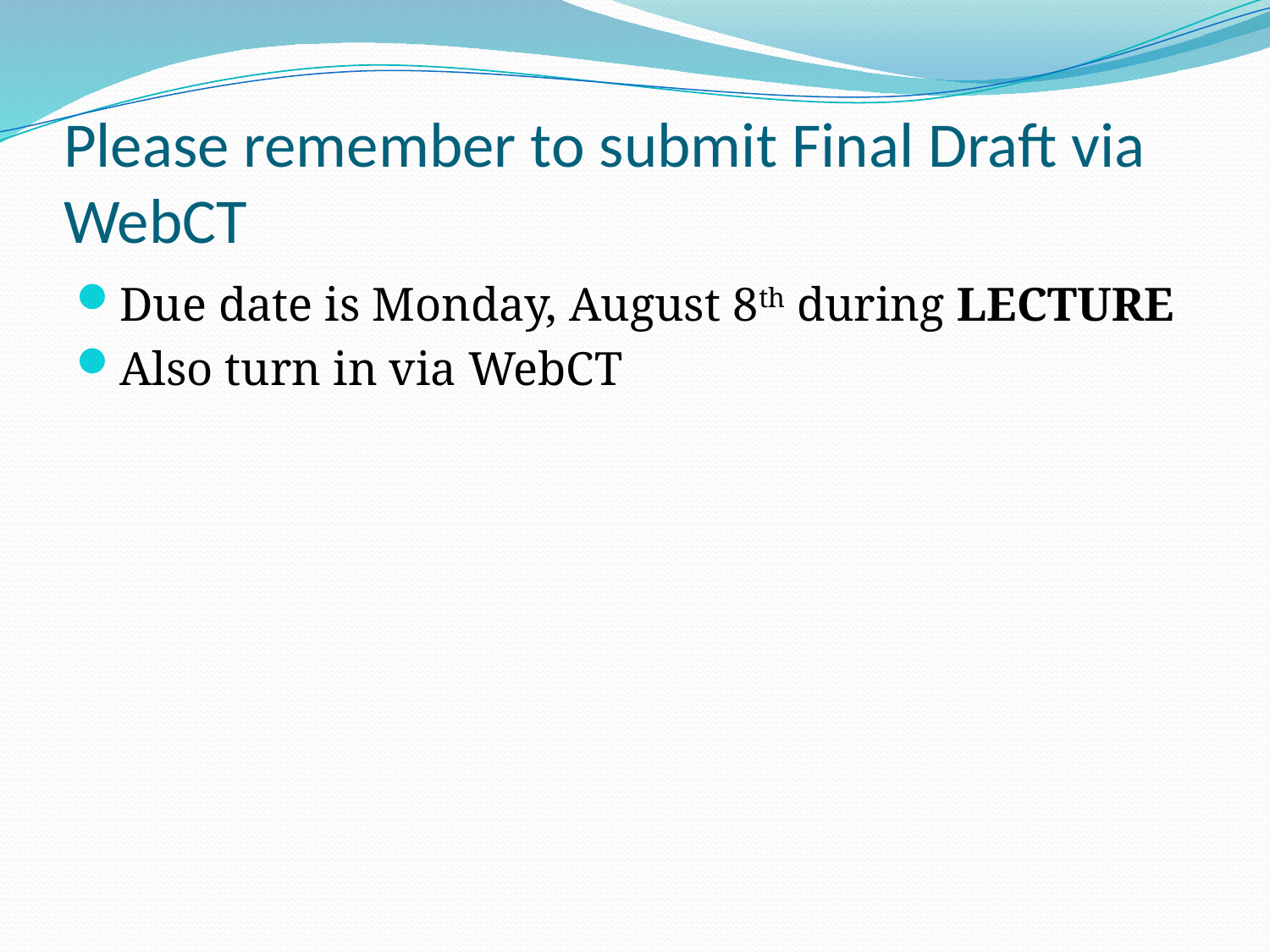

# Please remember to submit Final Draft via WebCT
Due date is Monday, August 8th during LECTURE
Also turn in via WebCT